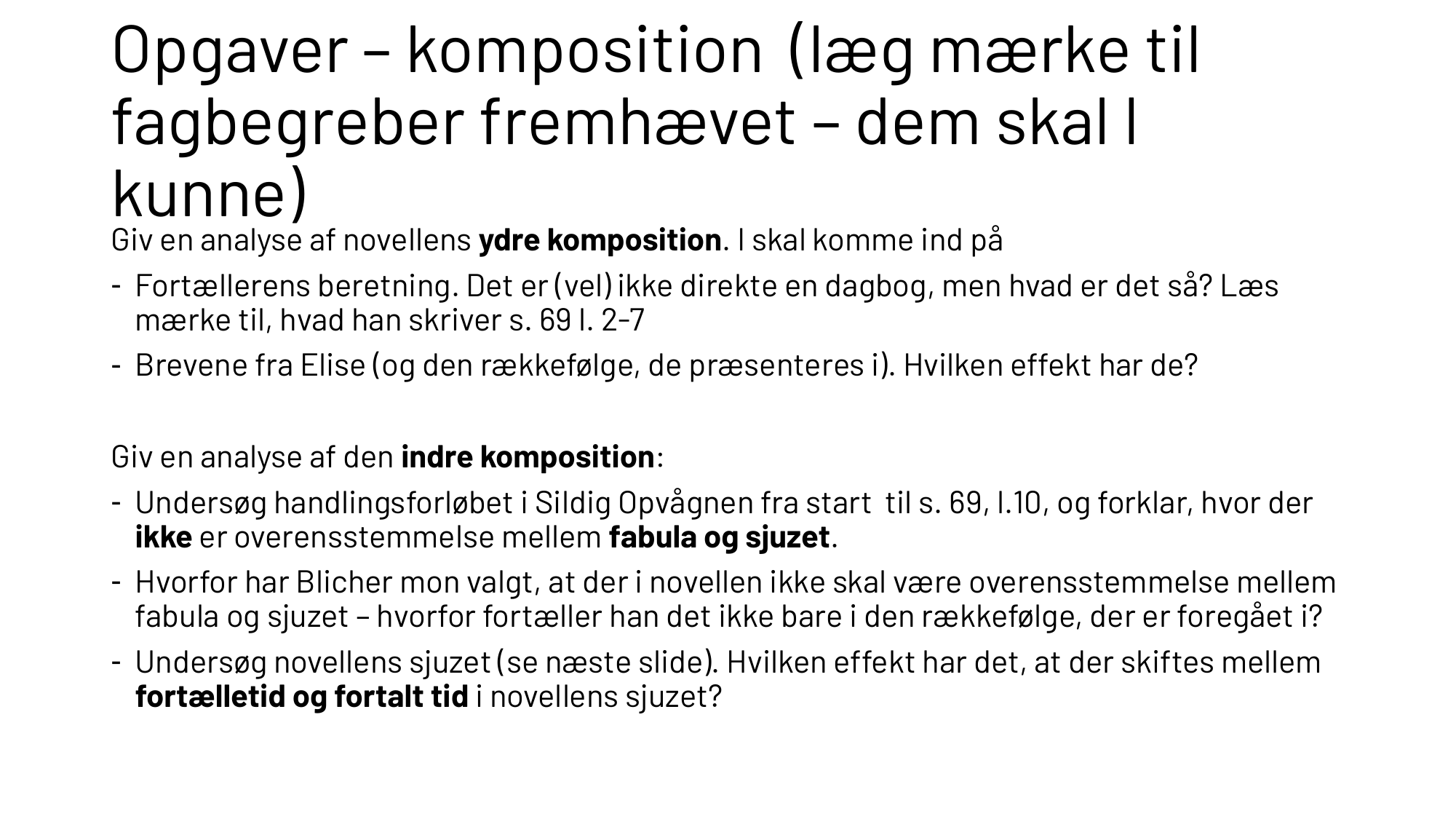

# Opgaver – komposition  (læg mærke til fagbegreber fremhævet – dem skal I kunne)
Giv en analyse af novellens ydre komposition. I skal komme ind på
Fortællerens beretning. Det er (vel) ikke direkte en dagbog, men hvad er det så? Læs mærke til, hvad han skriver s. 69 l. 2-7
Brevene fra Elise (og den rækkefølge, de præsenteres i). Hvilken effekt har de?

Giv en analyse af den indre komposition:
Undersøg handlingsforløbet i Sildig Opvågnen fra start  til s. 69, l.10, og forklar, hvor der ikke er overensstemmelse mellem fabula og sjuzet.
Hvorfor har Blicher mon valgt, at der i novellen ikke skal være overensstemmelse mellem fabula og sjuzet – hvorfor fortæller han det ikke bare i den rækkefølge, der er foregået i?
Undersøg novellens sjuzet (se næste slide). Hvilken effekt har det, at der skiftes mellem fortælletid og fortalt tid i novellens sjuzet?